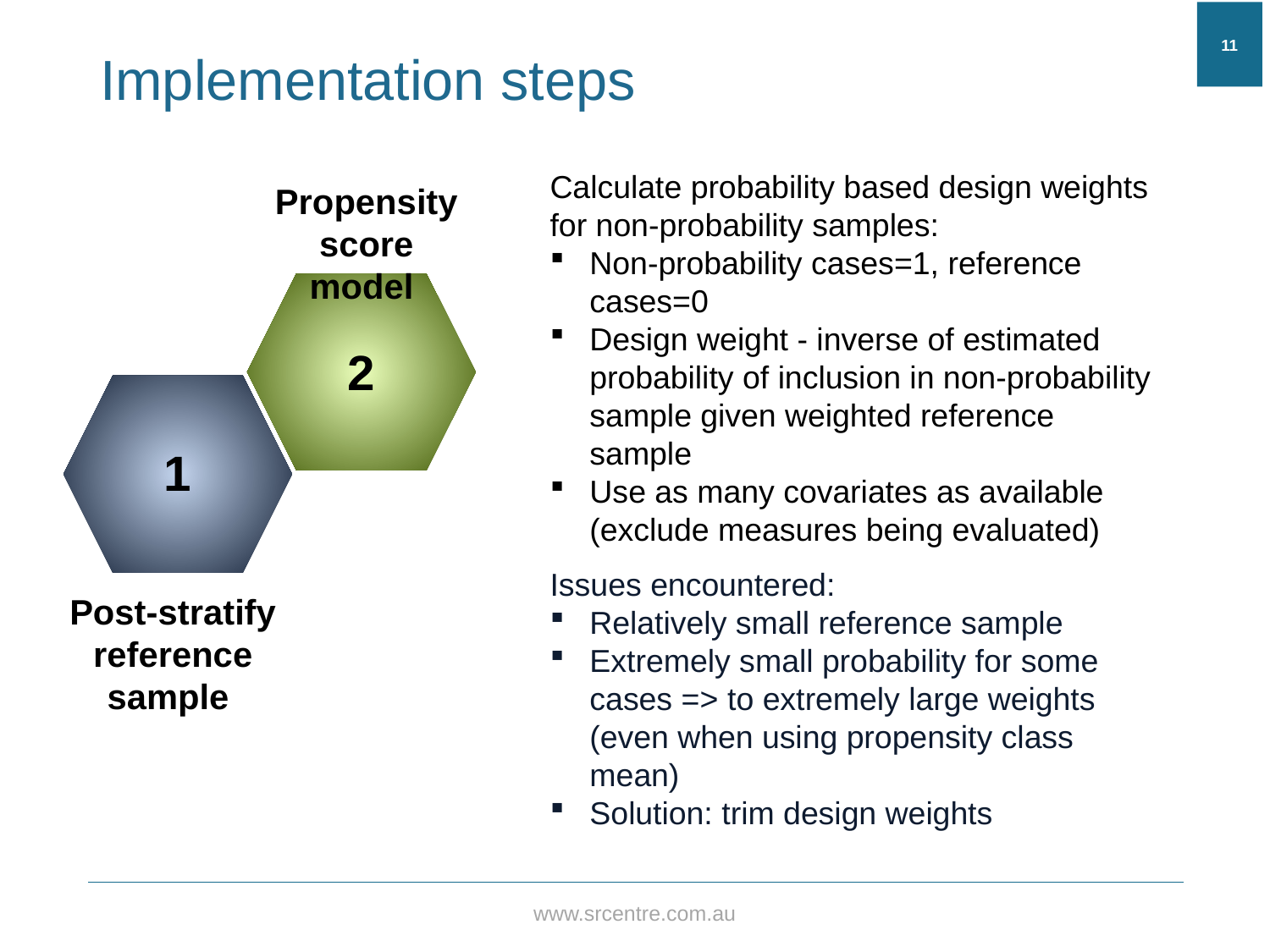

11
# Implementation steps
Calculate probability based design weights for non-probability samples:
Non-probability cases=1, reference cases=0
Design weight - inverse of estimated probability of inclusion in non-probability sample given weighted reference sample
Use as many covariates as available (exclude measures being evaluated)

Propensity score model

2

1
Post-stratify reference sample
Issues encountered:
Relatively small reference sample
Extremely small probability for some cases => to extremely large weights (even when using propensity class mean)
Solution: trim design weights